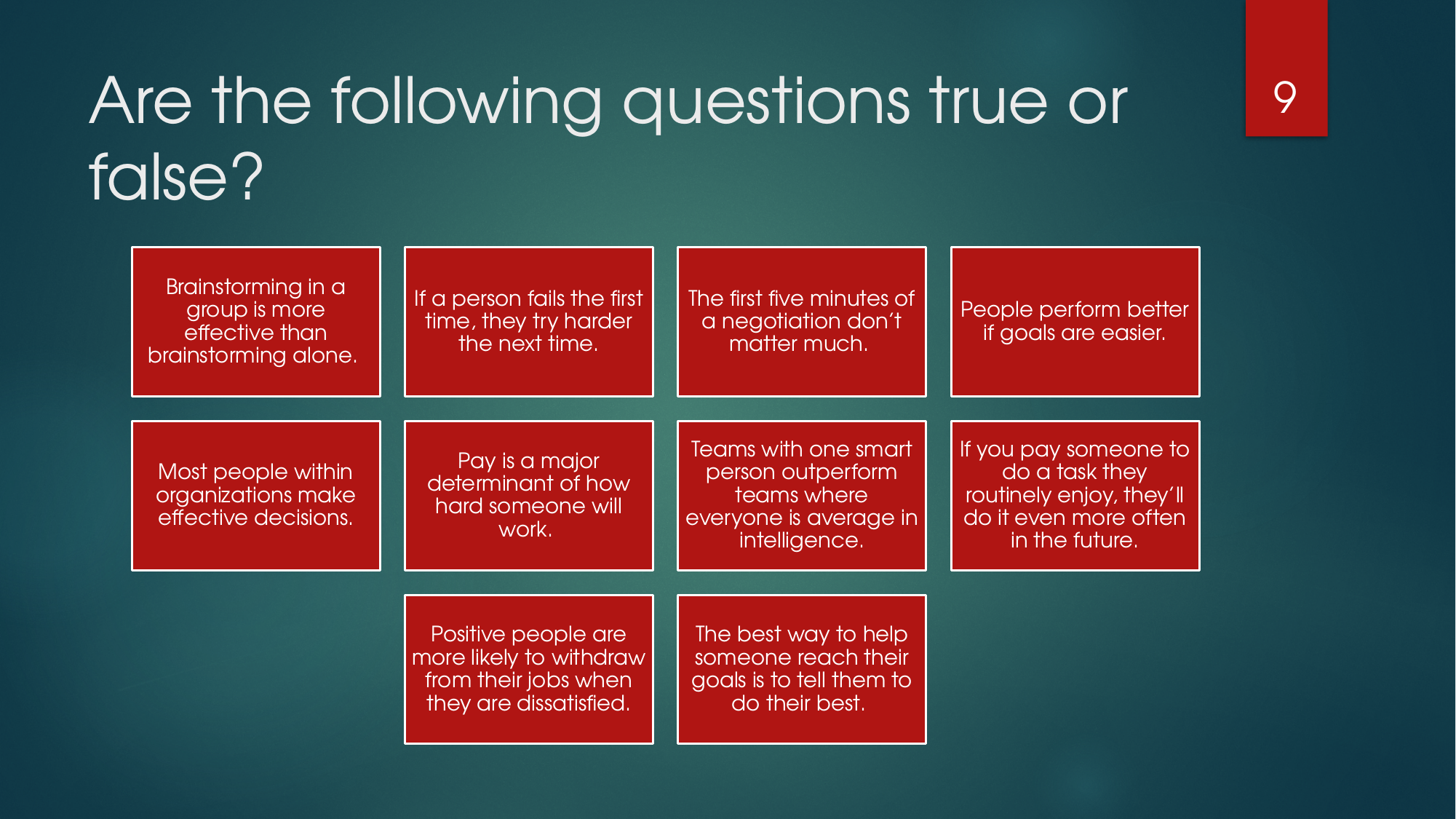

9
# Are the following questions true or false?
Brainstorming in a group is more effective than brainstorming alone.
If a person fails the first time, they try harder the next time.
The first five minutes of a negotiation don’t matter much.
People perform better if goals are easier.
Most people within organizations make effective decisions.
Pay is a major determinant of how hard someone will work.
Teams with one smart person outperform teams where everyone is average in intelligence.
If you pay someone to do a task they routinely enjoy, they’ll do it even more often in the future.
Positive people are more likely to withdraw from their jobs when they are dissatisfied.
The best way to help someone reach their goals is to tell them to do their best.